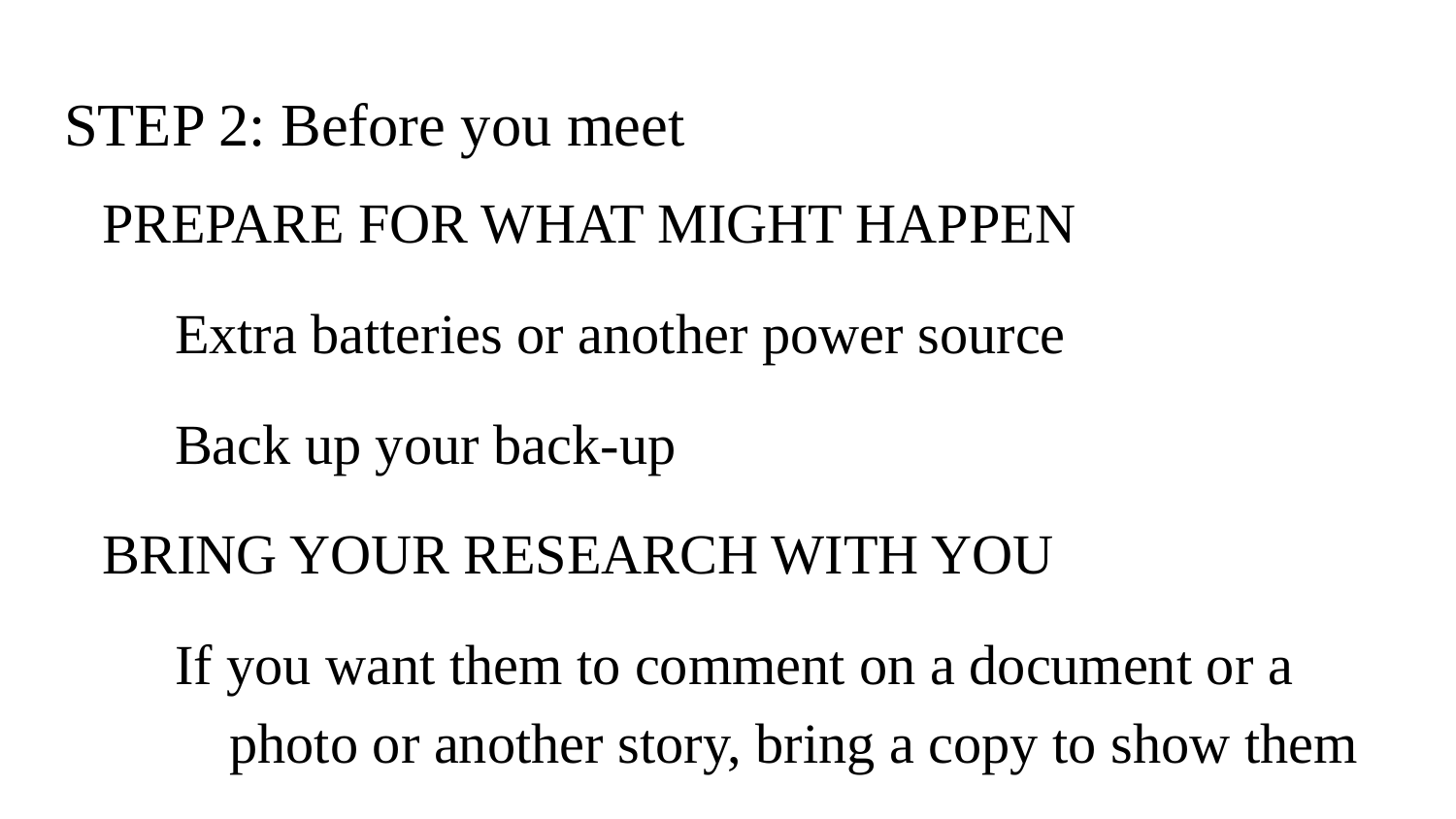

# STEP 2: Before you meet
PREPARE FOR WHAT MIGHT HAPPEN
Extra batteries or another power source
Back up your back-up
BRING YOUR RESEARCH WITH YOU
If you want them to comment on a document or a photo or another story, bring a copy to show them